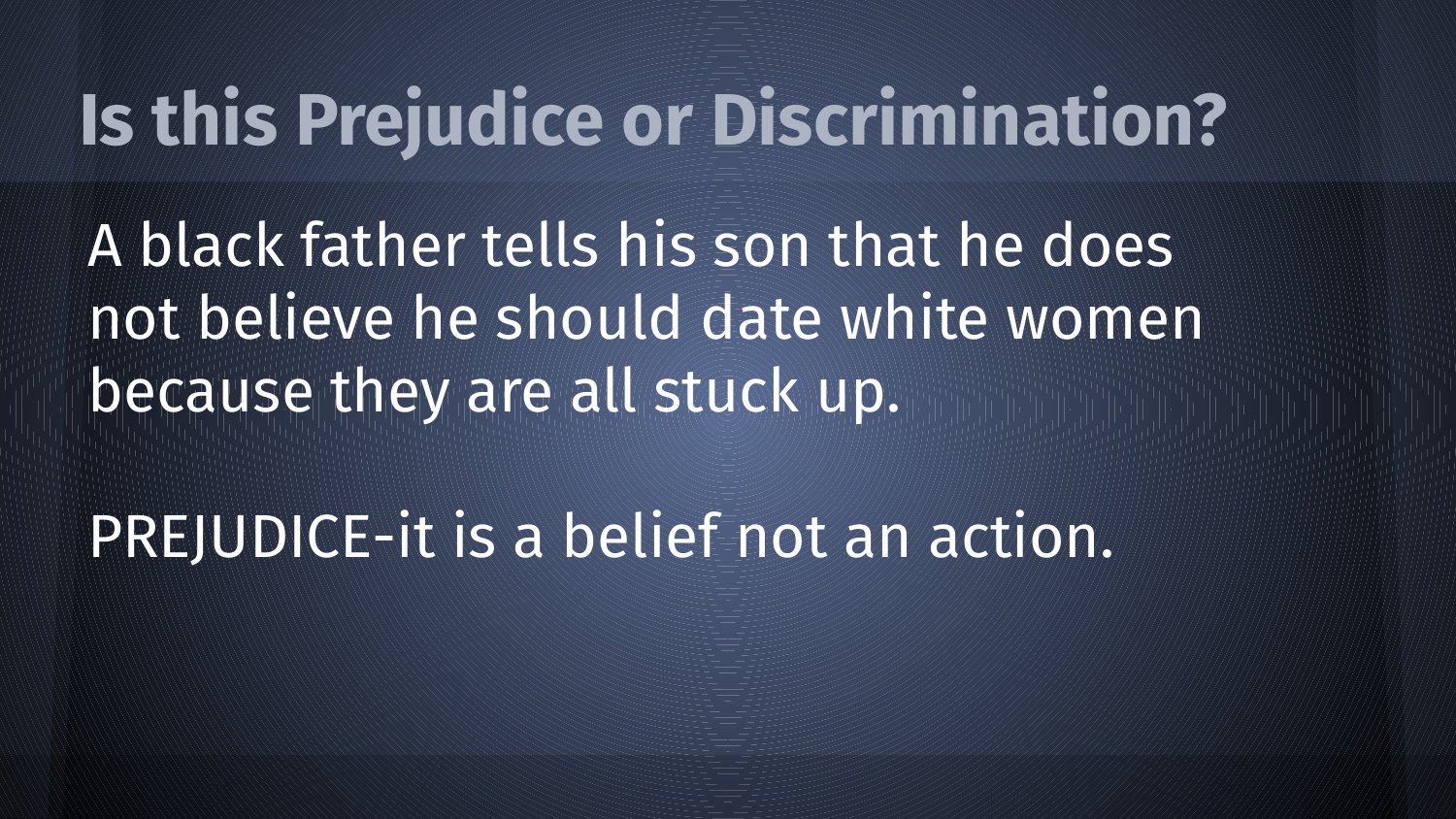

# Is this Prejudice or Discrimination?

A black father tells his son that he does
not believe he should date white women
because they are all stuck up.

PREJUDICE-it is a belief not an action.